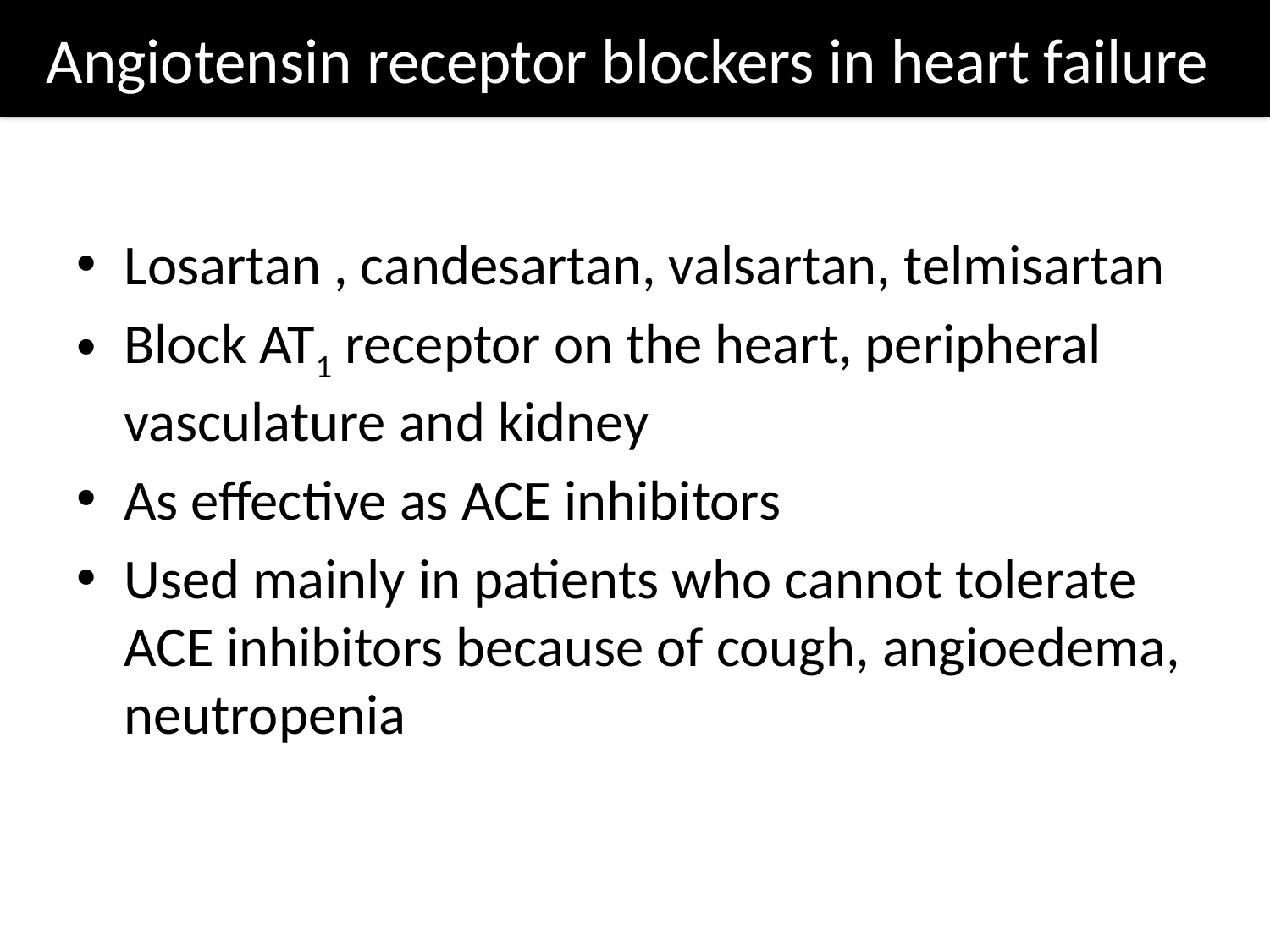

Angiotensin receptor blockers in heart failure
Losartan , candesartan, valsartan, telmisartan
Block AT1 receptor on the heart, peripheral vasculature and kidney
As effective as ACE inhibitors
Used mainly in patients who cannot tolerate ACE inhibitors because of cough, angioedema, neutropenia